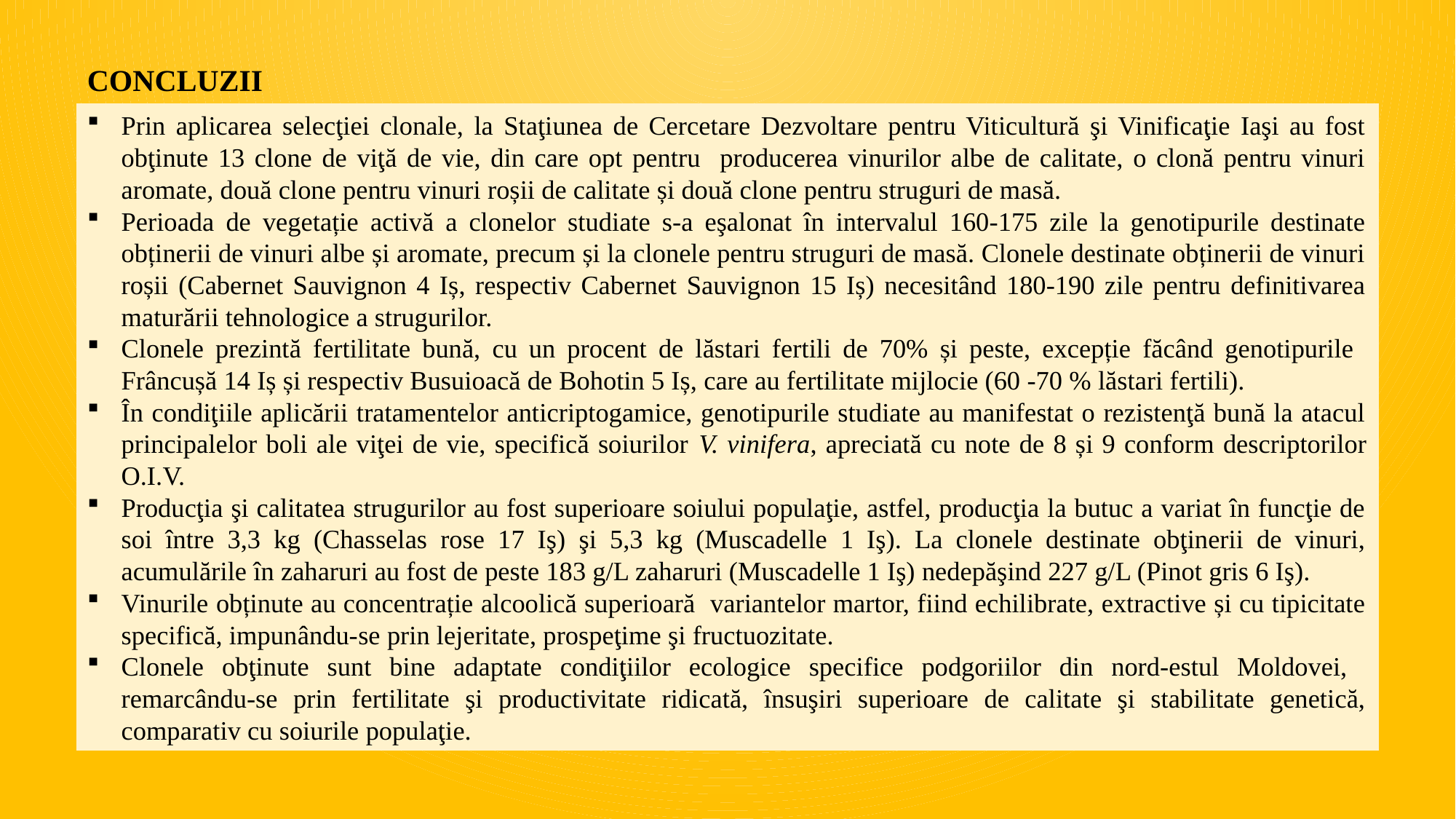

CONCLUZII
Prin aplicarea selecţiei clonale, la Staţiunea de Cercetare Dezvoltare pentru Viticultură şi Vinificaţie Iaşi au fost obţinute 13 clone de viţă de vie, din care opt pentru  producerea vinurilor albe de calitate, o clonă pentru vinuri aromate, două clone pentru vinuri roșii de calitate și două clone pentru struguri de masă.
Perioada de vegetație activă a clonelor studiate s-a eşalonat în intervalul 160-175 zile la genotipurile destinate obținerii de vinuri albe și aromate, precum și la clonele pentru struguri de masă. Clonele destinate obținerii de vinuri roșii (Cabernet Sauvignon 4 Iș, respectiv Cabernet Sauvignon 15 Iș) necesitând 180-190 zile pentru definitivarea maturării tehnologice a strugurilor.
Clonele prezintă fertilitate bună, cu un procent de lăstari fertili de 70% și peste, excepție făcând genotipurile
Frâncușă 14 Iș și respectiv Busuioacă de Bohotin 5 Iș, care au fertilitate mijlocie (60 -70 % lăstari fertili).
În condiţiile aplicării tratamentelor anticriptogamice, genotipurile studiate au manifestat o rezistenţă bună la atacul principalelor boli ale viţei de vie, specifică soiurilor V. vinifera, apreciată cu note de 8 și 9 conform descriptorilor O.I.V.
Producţia şi calitatea strugurilor au fost superioare soiului populaţie, astfel, producţia la butuc a variat în funcţie de soi între 3,3 kg (Chasselas rose 17 Iş) şi 5,3 kg (Muscadelle 1 Iş). La clonele destinate obţinerii de vinuri, acumulările în zaharuri au fost de peste 183 g/L zaharuri (Muscadelle 1 Iş) nedepăşind 227 g/L (Pinot gris 6 Iş).
Vinurile obținute au concentrație alcoolică superioară  variantelor martor, fiind echilibrate, extractive și cu tipicitate specifică, impunându-se prin lejeritate, prospeţime şi fructuozitate.
Clonele obţinute sunt bine adaptate condiţiilor ecologice specifice podgoriilor din nord-estul Moldovei,  remarcându-se prin fertilitate şi productivitate ridicată, însuşiri superioare de calitate şi stabilitate genetică, comparativ cu soiurile populaţie.